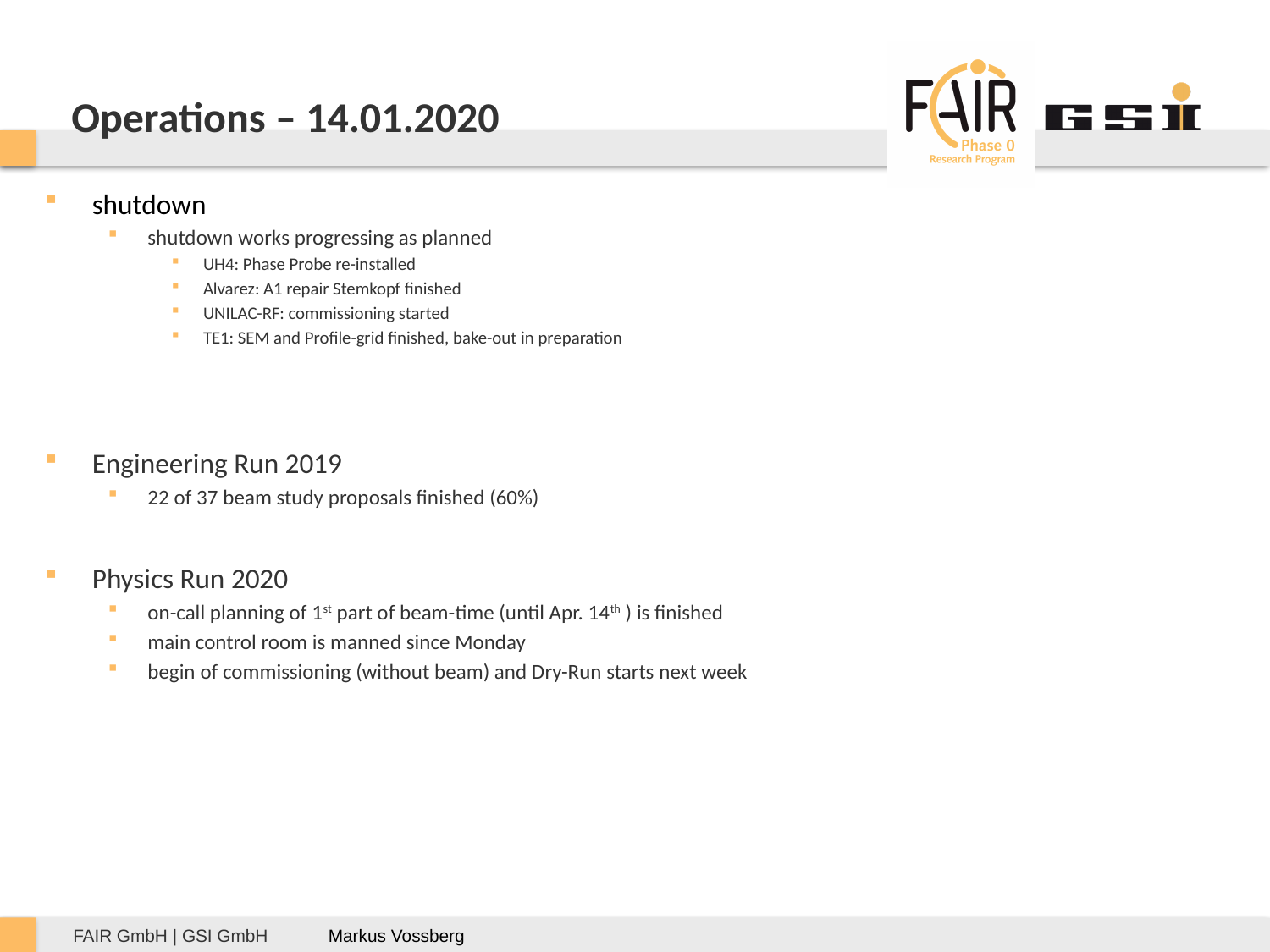

# Operations – 14.01.2020
shutdown
shutdown works progressing as planned
UH4: Phase Probe re-installed
Alvarez: A1 repair Stemkopf finished
UNILAC-RF: commissioning started
TE1: SEM and Profile-grid finished, bake-out in preparation

Engineering Run 2019
22 of 37 beam study proposals finished (60%)

Physics Run 2020
on-call planning of 1st part of beam-time (until Apr. 14th ) is finished
main control room is manned since Monday
begin of commissioning (without beam) and Dry-Run starts next week

Markus Vossberg